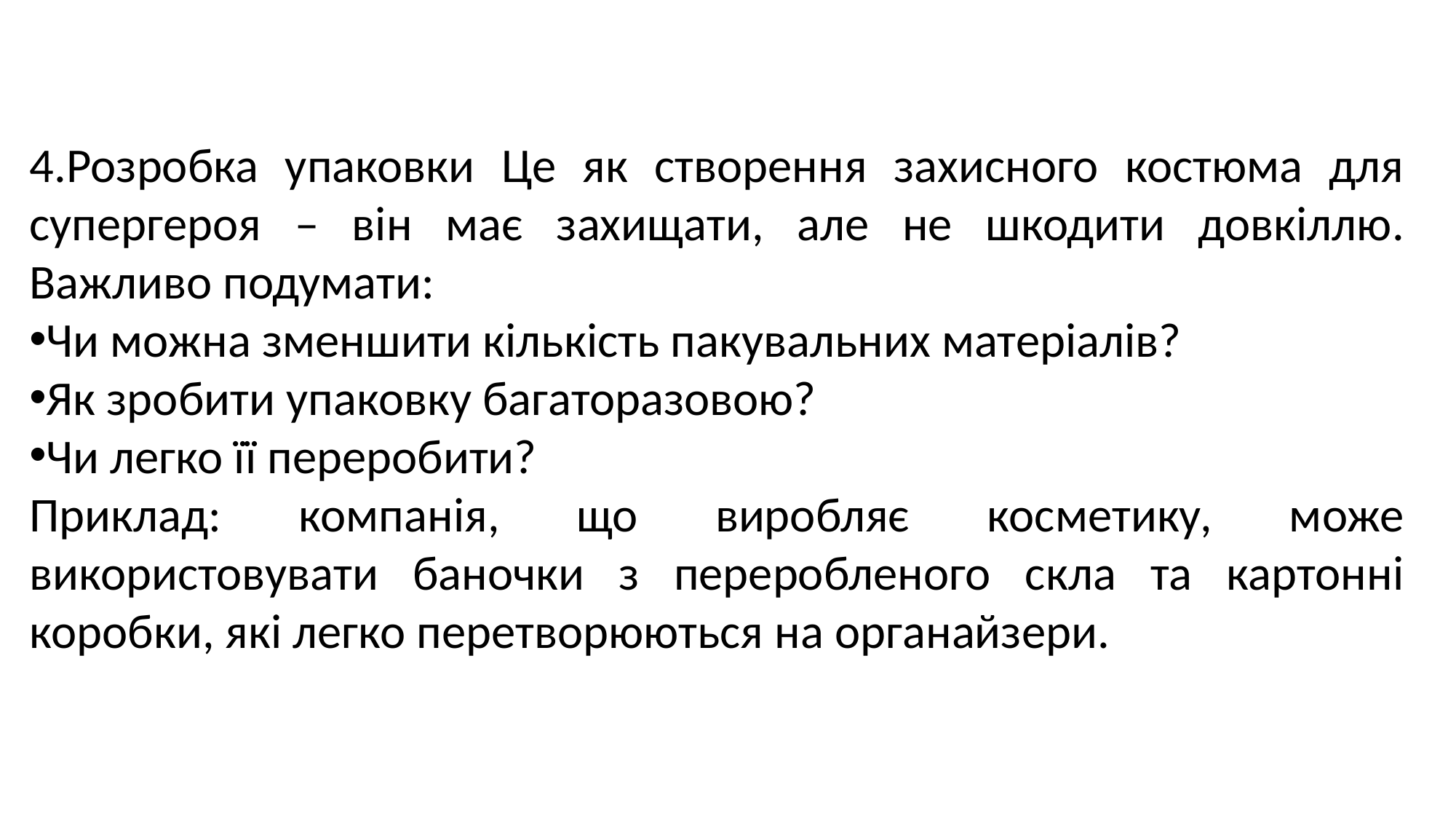

Розробка упаковки Це як створення захисного костюма для супергероя – він має захищати, але не шкодити довкіллю. Важливо подумати:
Чи можна зменшити кількість пакувальних матеріалів?
Як зробити упаковку багаторазовою?
Чи легко її переробити?
Приклад: компанія, що виробляє косметику, може використовувати баночки з переробленого скла та картонні коробки, які легко перетворюються на органайзери.